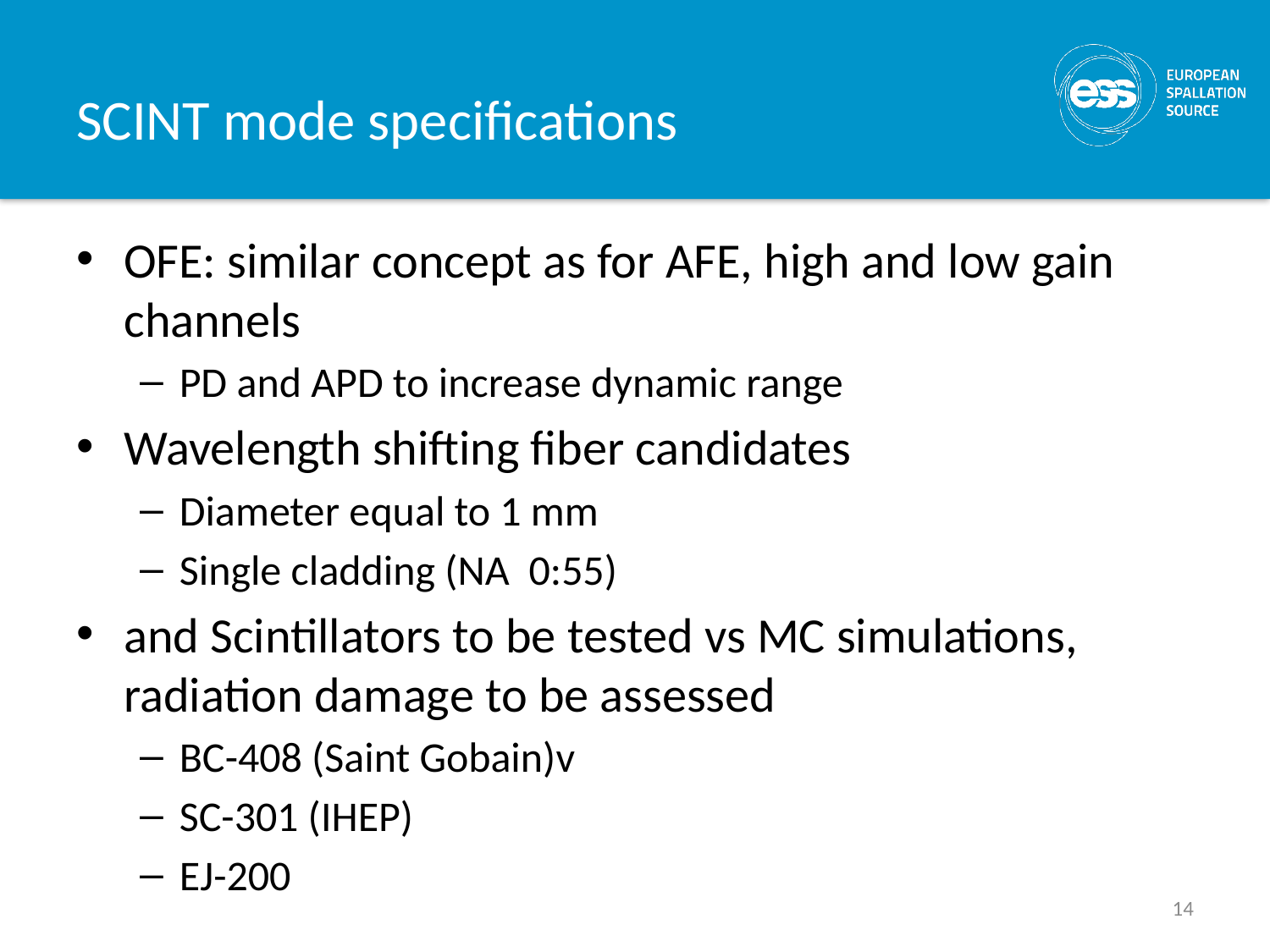

# SCINT mode specifications
OFE: similar concept as for AFE, high and low gain channels
PD and APD to increase dynamic range
Wavelength shifting fiber candidates
Diameter equal to 1 mm
Single cladding (NA  0:55)
and Scintillators to be tested vs MC simulations, radiation damage to be assessed
BC-408 (Saint Gobain)v
SC-301 (IHEP)
EJ-200

14